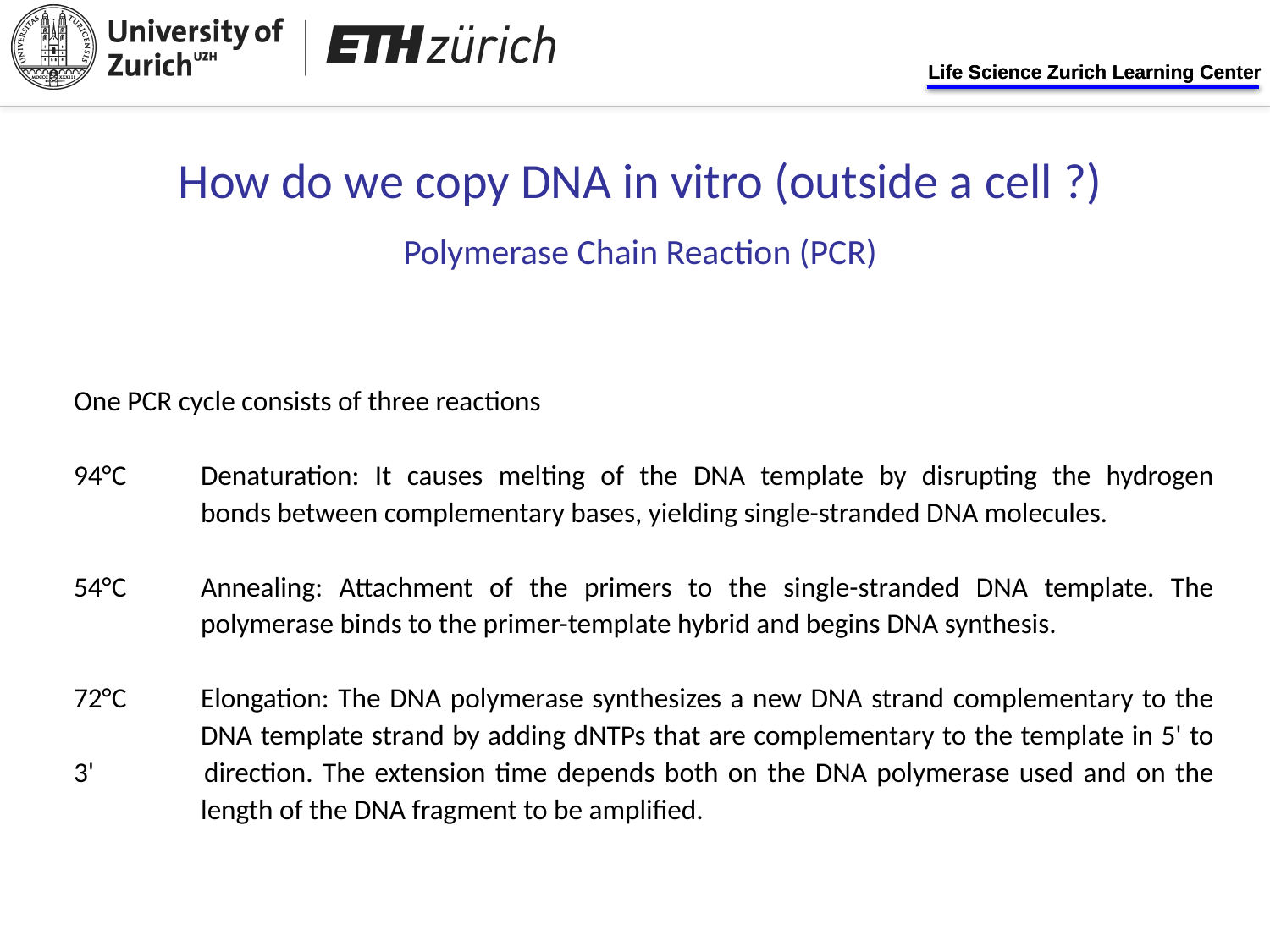

How do we copy DNA in vitro (outside a cell ?)
Polymerase Chain Reaction (PCR)
One PCR cycle consists of three reactions

94°C	Denaturation: It causes melting of the DNA template by disrupting the hydrogen 	bonds between complementary bases, yielding single-stranded DNA molecules.

54°C	Annealing: Attachment of the primers to the single-stranded DNA template. The 	polymerase binds to the primer-template hybrid and begins DNA synthesis.

72°C	Elongation: The DNA polymerase synthesizes a new DNA strand complementary to the 	DNA template strand by adding dNTPs that are complementary to the template in 5' to 3' 	direction. The extension time depends both on the DNA polymerase used and on the 	length of the DNA fragment to be amplified.